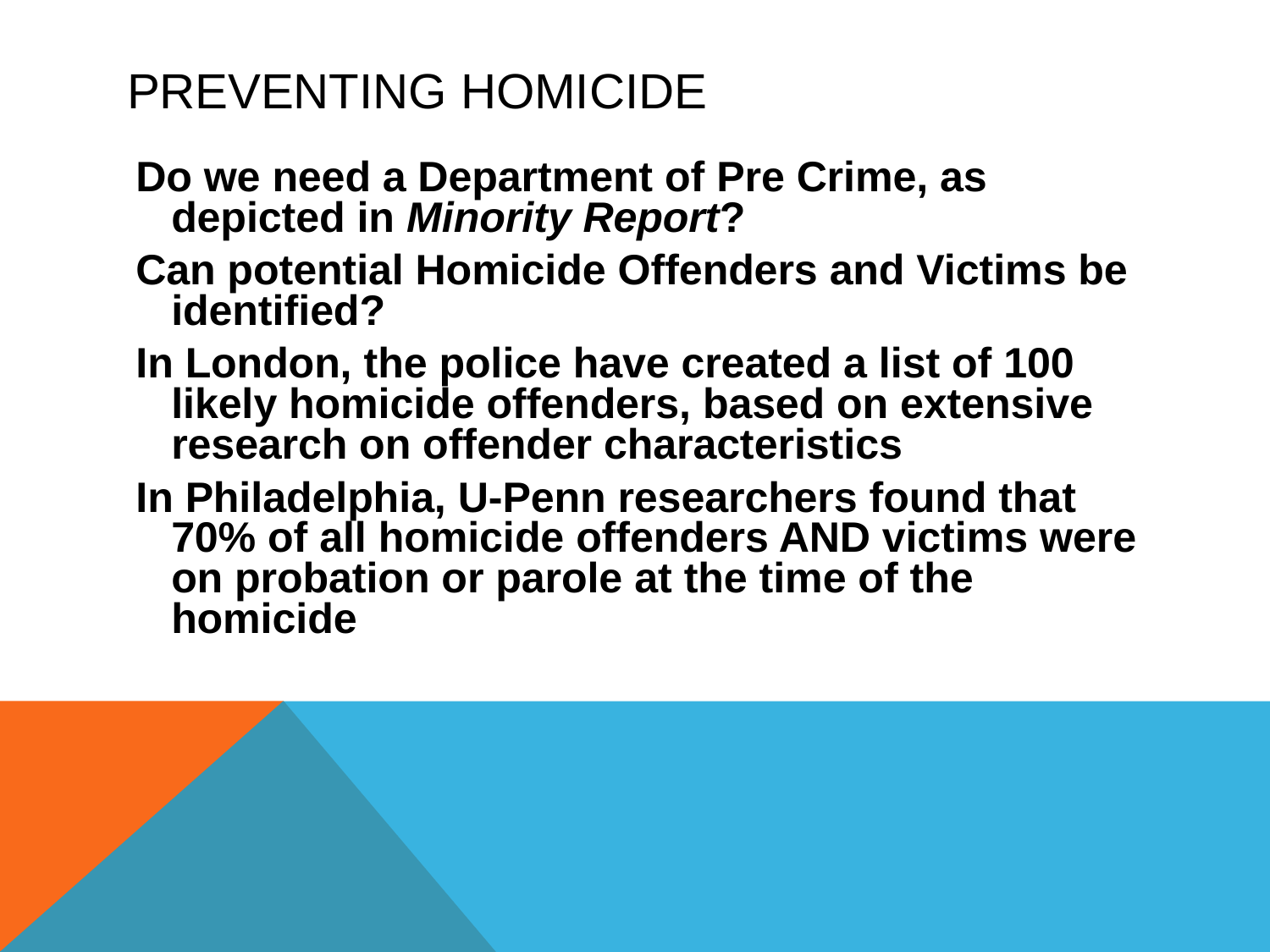

# Preventing Homicide
Do we need a Department of Pre Crime, as depicted in Minority Report?
Can potential Homicide Offenders and Victims be identified?
In London, the police have created a list of 100 likely homicide offenders, based on extensive research on offender characteristics
In Philadelphia, U-Penn researchers found that 70% of all homicide offenders AND victims were on probation or parole at the time of the homicide